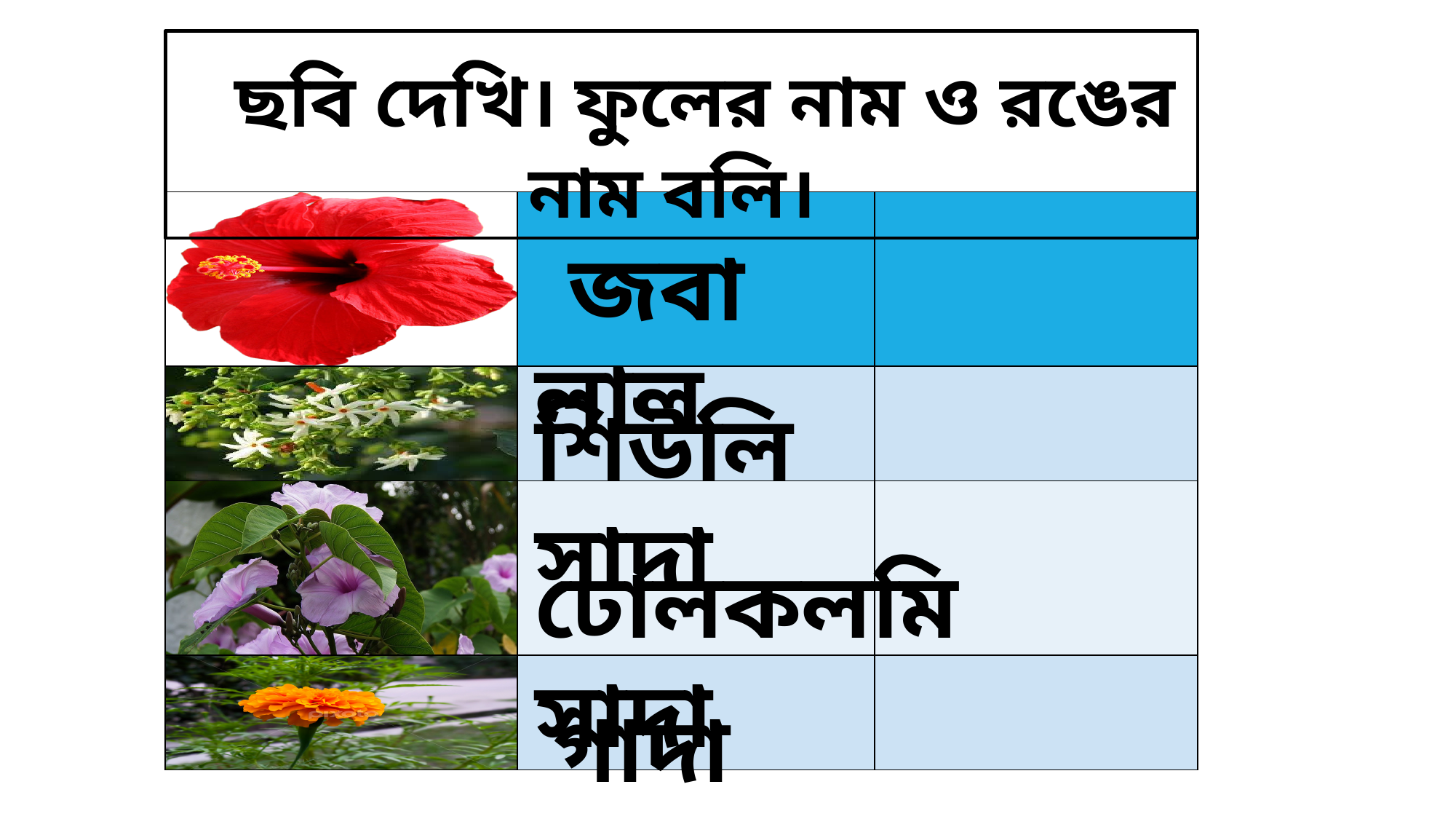

ছবি দেখি। ফুলের নাম ও রঙের নাম বলি।
|  |  |  |
| --- | --- | --- |
|  |  |  |
|  |  |  |
|  |  |  |
 জবা              লাল
শিউলি           সাদা
ঢোলকলমি     সাদা
গাদা             হলুদ